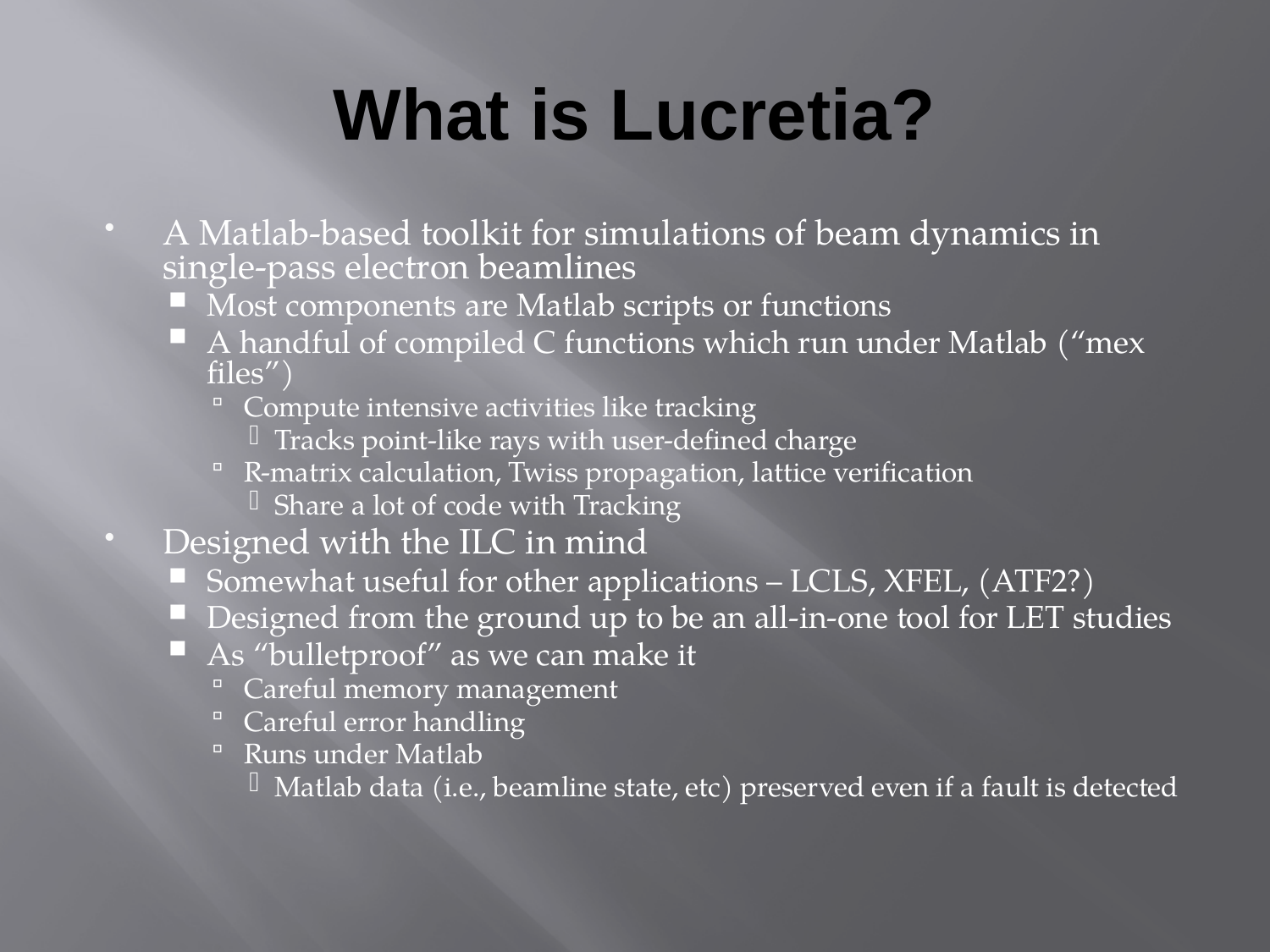

# What is Lucretia?
A Matlab-based toolkit for simulations of beam dynamics in single-pass electron beamlines
Most components are Matlab scripts or functions
A handful of compiled C functions which run under Matlab (“mex files”)
Compute intensive activities like tracking
Tracks point-like rays with user-defined charge
R-matrix calculation, Twiss propagation, lattice verification
Share a lot of code with Tracking
Designed with the ILC in mind
Somewhat useful for other applications – LCLS, XFEL, (ATF2?)
Designed from the ground up to be an all-in-one tool for LET studies
As “bulletproof” as we can make it
Careful memory management
Careful error handling
Runs under Matlab
Matlab data (i.e., beamline state, etc) preserved even if a fault is detected